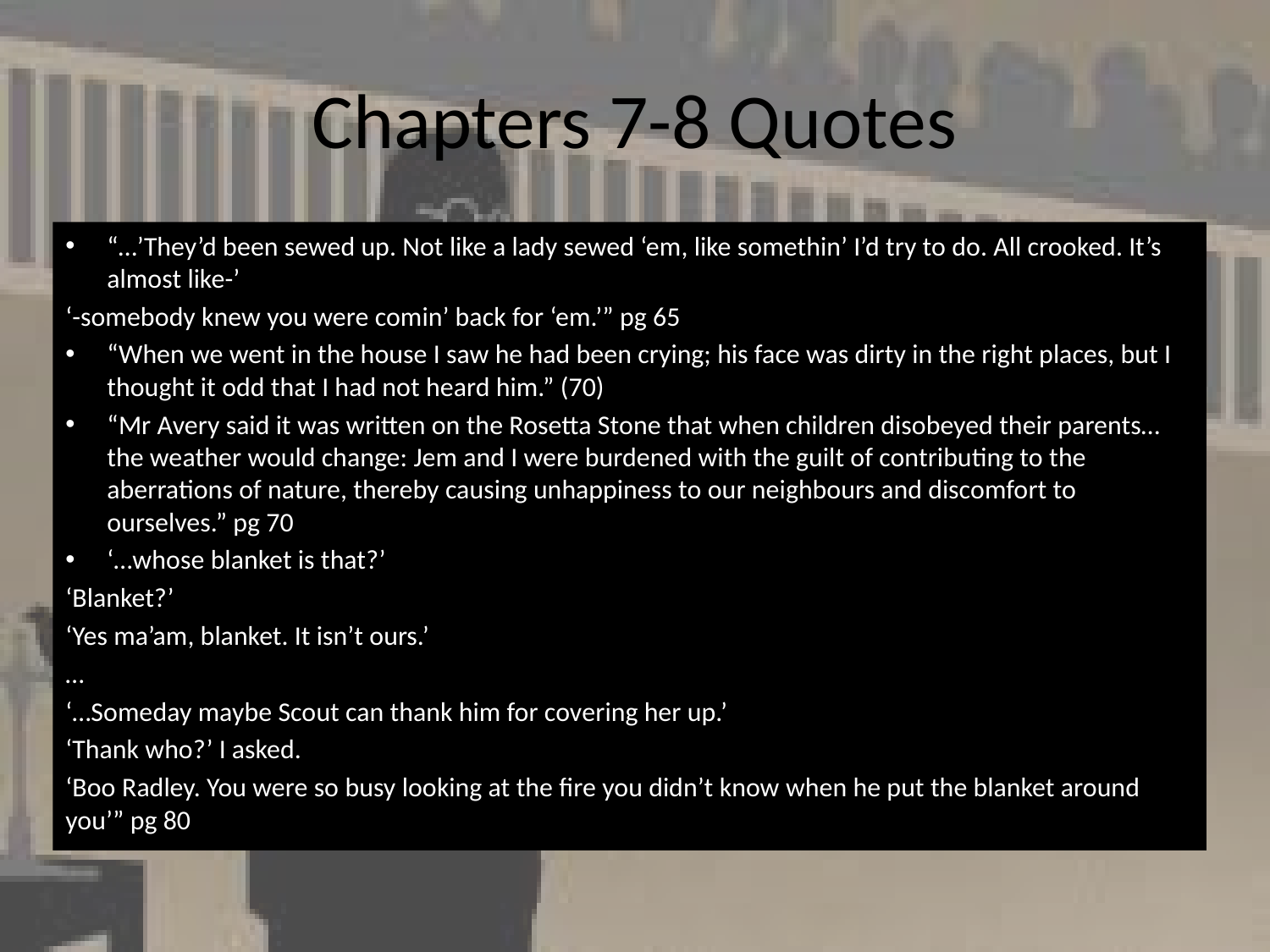

# Chapters 7-8 Quotes
“…’They’d been sewed up. Not like a lady sewed ‘em, like somethin’ I’d try to do. All crooked. It’s almost like-’
‘-somebody knew you were comin’ back for ‘em.’” pg 65
“When we went in the house I saw he had been crying; his face was dirty in the right places, but I thought it odd that I had not heard him.” (70)
“Mr Avery said it was written on the Rosetta Stone that when children disobeyed their parents…the weather would change: Jem and I were burdened with the guilt of contributing to the aberrations of nature, thereby causing unhappiness to our neighbours and discomfort to ourselves.” pg 70
‘…whose blanket is that?’
‘Blanket?’
‘Yes ma’am, blanket. It isn’t ours.’
…
‘…Someday maybe Scout can thank him for covering her up.’
‘Thank who?’ I asked.
‘Boo Radley. You were so busy looking at the fire you didn’t know when he put the blanket around you’” pg 80